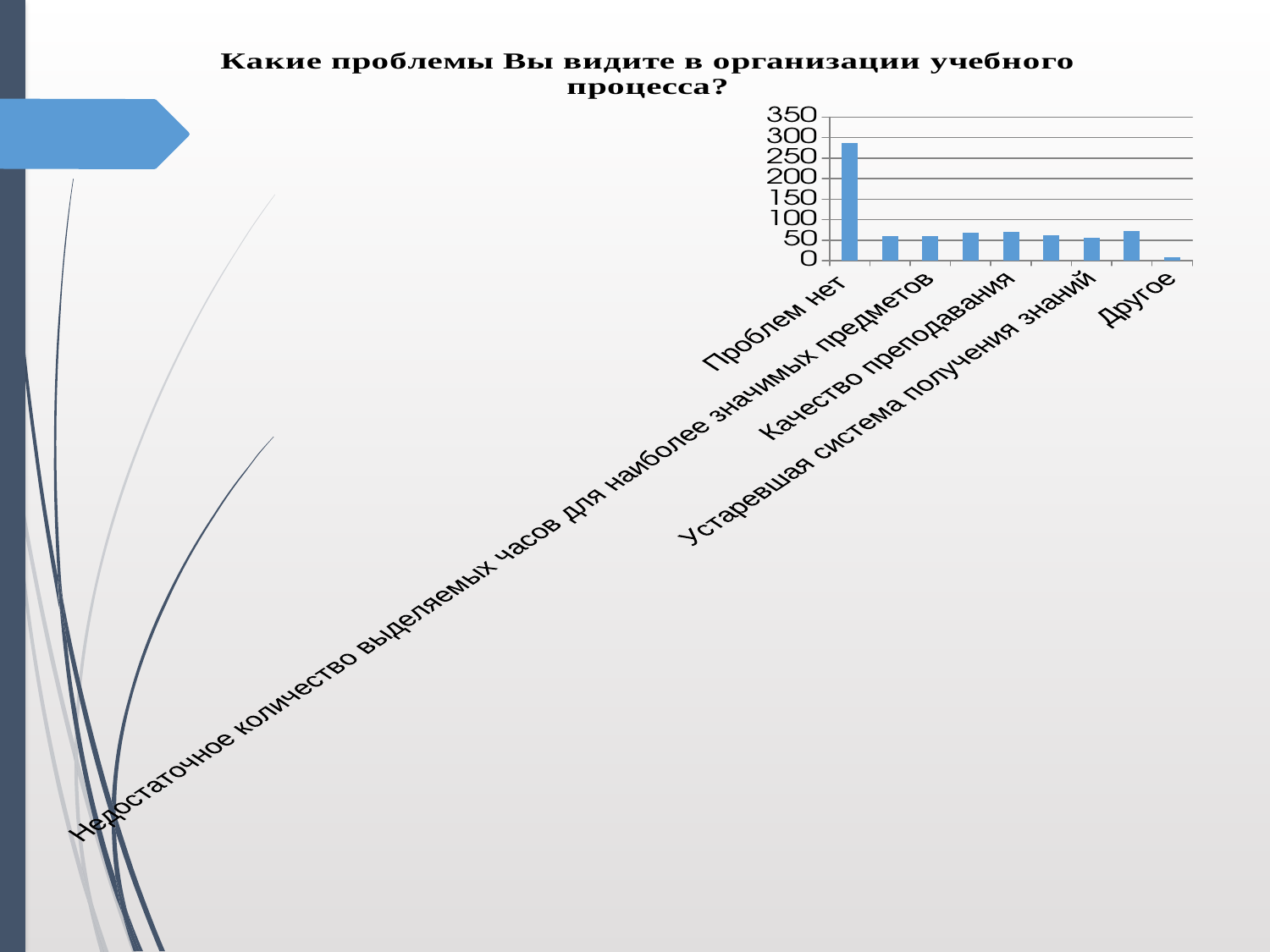

### Chart:

| Category | Какие проблемы Вы видите в организации учебного процесса? |
|---|---|
| Проблем нет  | 286.0 |
| Несоответствие изучаемых дисциплин получаемой специальности | 61.0 |
| Недостаточное количество выделяемых часов для наиболее значимых предметов | 60.0 |
| Перегруженность аудиторными занятиями | 68.0 |
| Качество преподавания | 70.0 |
| Организация приема зачетов и экзаменов | 62.0 |
| Устаревшая система получения знаний | 56.0 |
| Устаревшие методы преподавания | 72.0 |
| Другое | 9.0 |